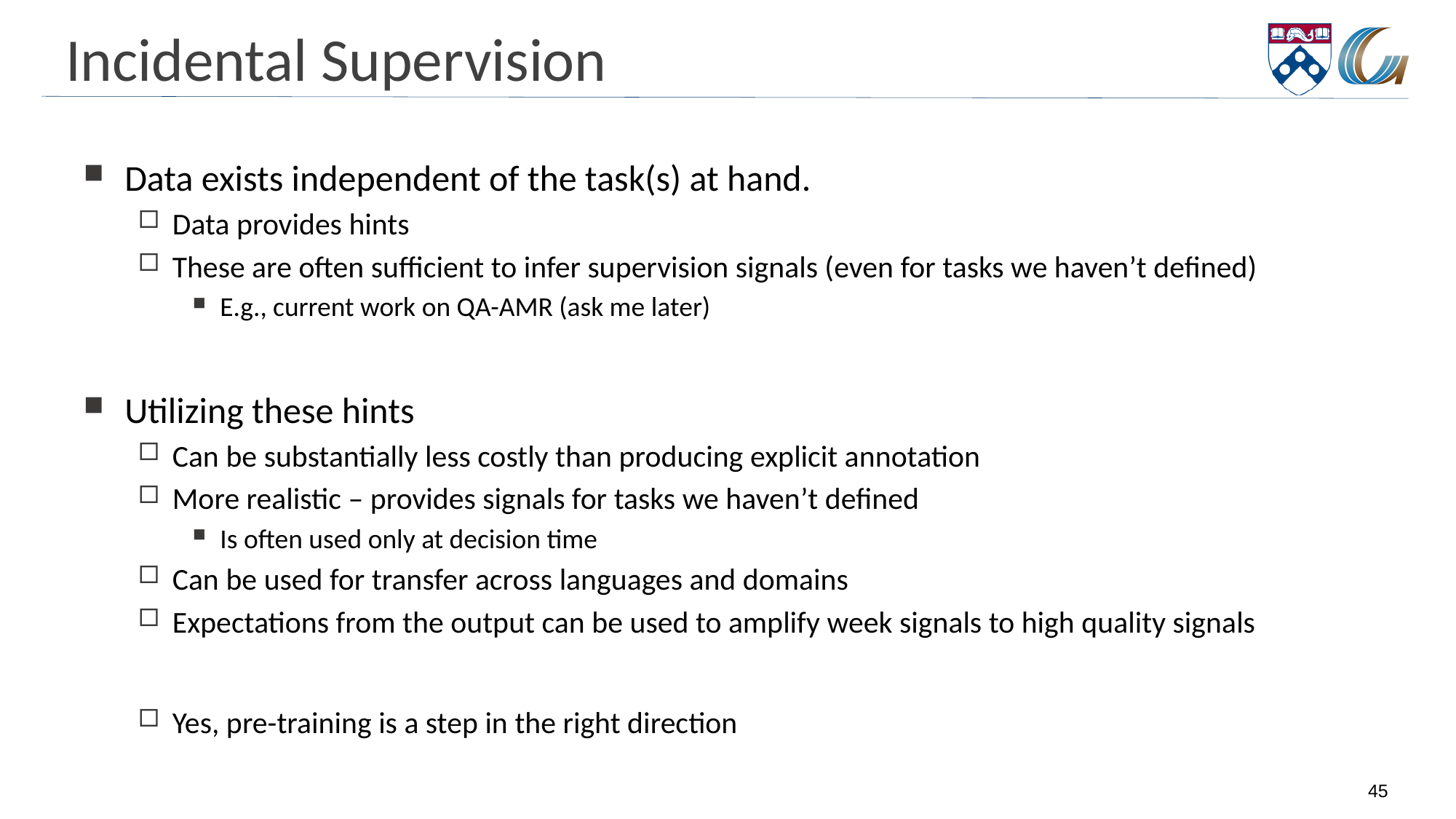

# Incidental Supervision
Data exists independent of the task(s) at hand.
Data provides hints
These are often sufficient to infer supervision signals (even for tasks we haven’t defined)
E.g., current work on QA-AMR (ask me later)

Utilizing these hints
Can be substantially less costly than producing explicit annotation
More realistic – provides signals for tasks we haven’t defined
Is often used only at decision time
Can be used for transfer across languages and domains
Expectations from the output can be used to amplify week signals to high quality signals

Yes, pre-training is a step in the right direction

45